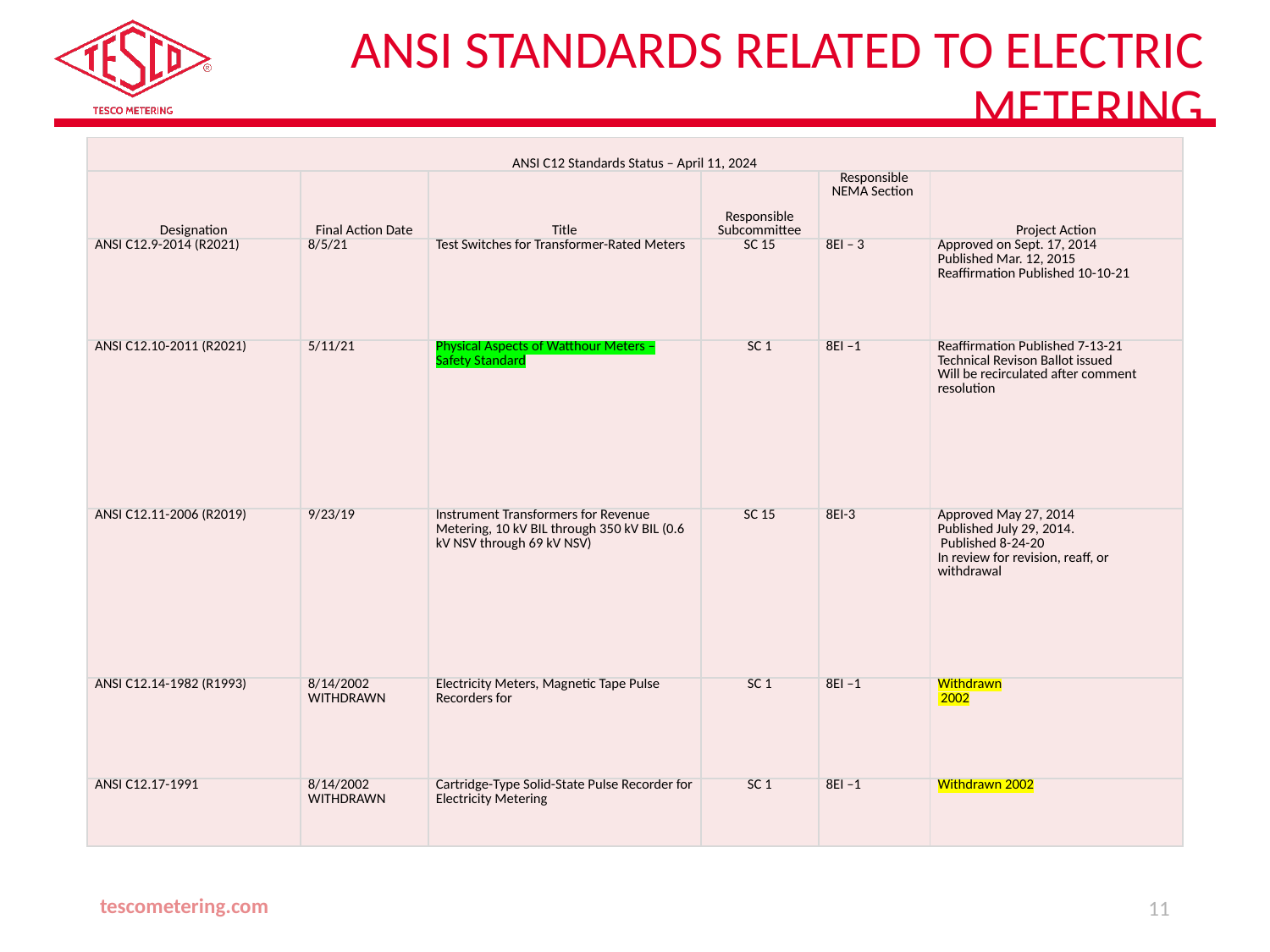

# ANSI Standards Related to Electric Metering
| ANSI C12 Standards Status – April 11, 2024 |  |  |  |  |  |
| --- | --- | --- | --- | --- | --- |
| Designation | Final Action Date | Title | Responsible Subcommittee | Responsible NEMA Section | Project Action |
| ANSI C12.9-2014 (R2021) | 8/5/21 | Test Switches for Transformer-Rated Meters | SC 15 | 8EI – 3 | Approved on Sept. 17, 2014 Published Mar. 12, 2015 Reaffirmation Published 10-10-21 |
| ANSI C12.10-2011 (R2021) | 5/11/21 | Physical Aspects of Watthour Meters – Safety Standard | SC 1 | 8EI –1 | Reaffirmation Published 7-13-21 Technical Revison Ballot issued Will be recirculated after comment resolution |
| ANSI C12.11-2006 (R2019) | 9/23/19 | Instrument Transformers for Revenue Metering, 10 kV BIL through 350 kV BIL (0.6 kV NSV through 69 kV NSV) | SC 15 | 8EI-3 | Approved May 27, 2014 Published July 29, 2014. Published 8-24-20 In review for revision, reaff, or withdrawal |
| ANSI C12.14-1982 (R1993) | 8/14/2002 WITHDRAWN | Electricity Meters, Magnetic Tape Pulse Recorders for | SC 1 | 8EI –1 | Withdrawn 2002 |
| ANSI C12.17-1991 | 8/14/2002 WITHDRAWN | Cartridge-Type Solid-State Pulse Recorder for Electricity Metering | SC 1 | 8EI –1 | Withdrawn 2002 |
tescometering.com
11